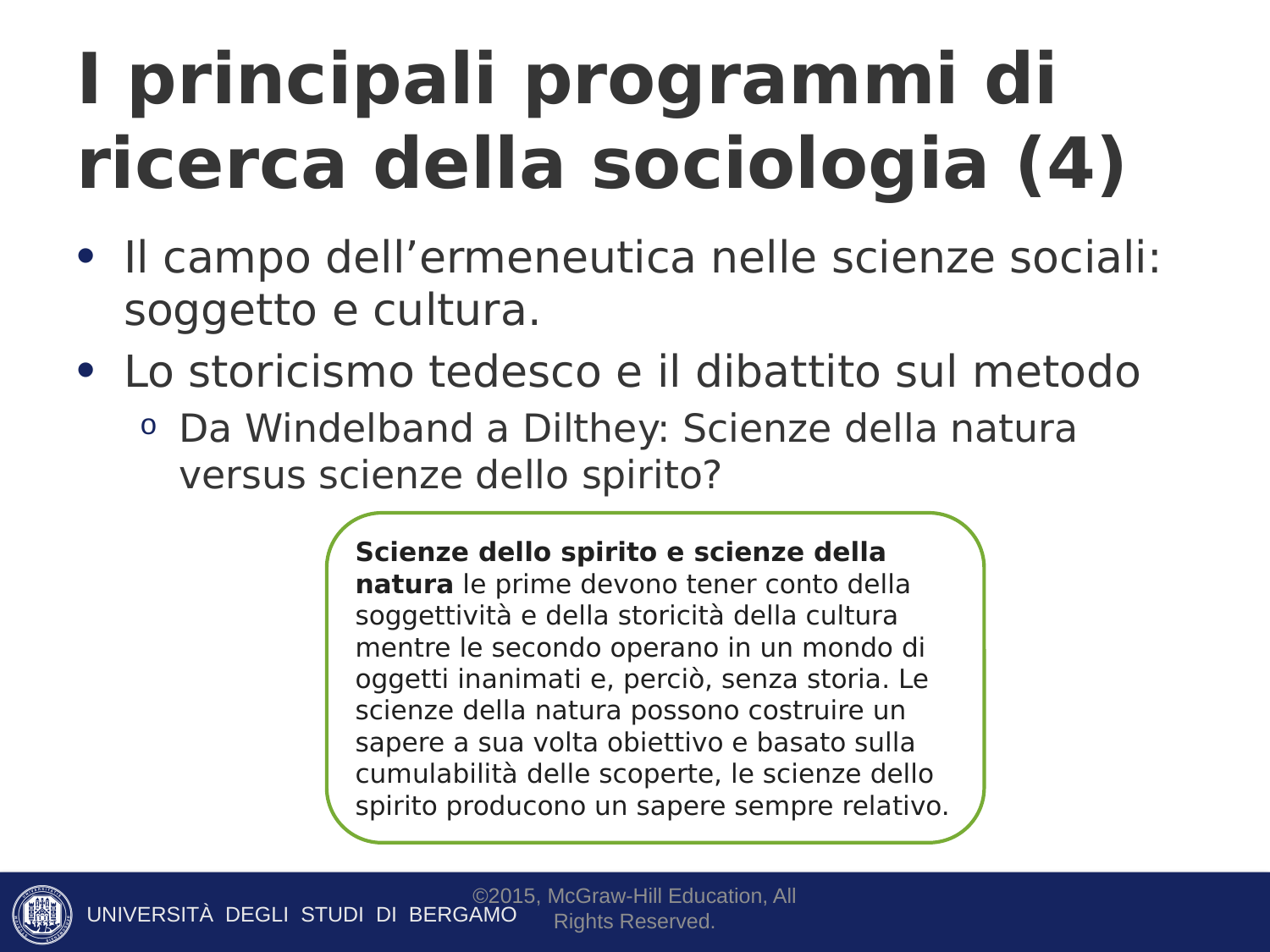

# I principali programmi di ricerca della sociologia (4)
Il campo dell’ermeneutica nelle scienze sociali: soggetto e cultura.
Lo storicismo tedesco e il dibattito sul metodo
Da Windelband a Dilthey: Scienze della natura versus scienze dello spirito?
Scienze dello spirito e scienze della natura le prime devono tener conto della soggettività e della storicità della cultura mentre le secondo operano in un mondo di oggetti inanimati e, perciò, senza storia. Le scienze della natura possono costruire un sapere a sua volta obiettivo e basato sulla cumulabilità delle scoperte, le scienze dello spirito producono un sapere sempre relativo.
©2015, McGraw-Hill Education, All Rights Reserved.
14